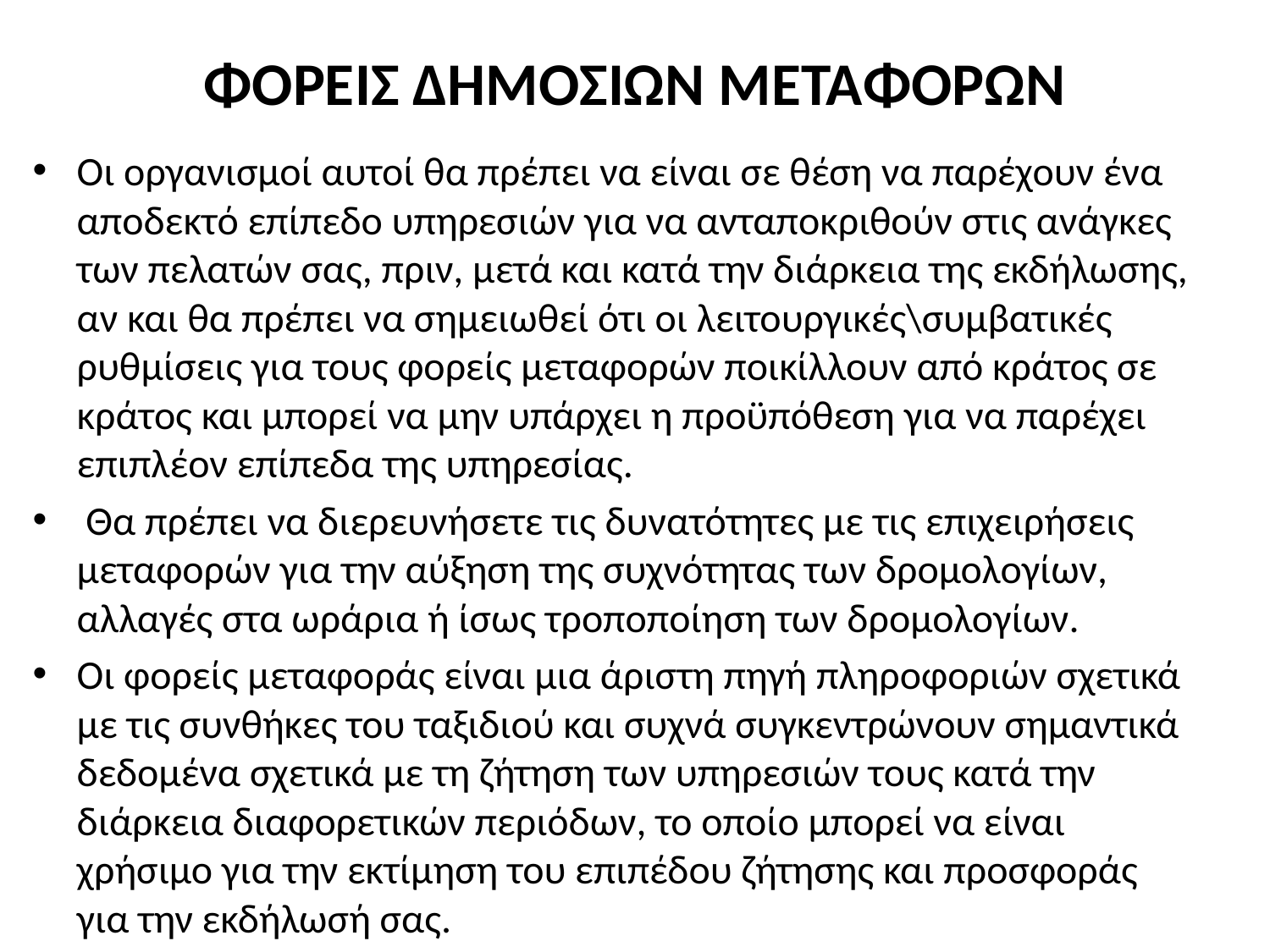

# ΦΟΡΕΙΣ ΔΗΜΟΣΙΩΝ ΜΕΤΑΦΟΡΩΝ
Οι οργανισμοί αυτοί θα πρέπει να είναι σε θέση να παρέχουν ένα αποδεκτό επίπεδο υπηρεσιών για να ανταποκριθούν στις ανάγκες των πελατών σας, πριν, μετά και κατά την διάρκεια της εκδήλωσης, αν και θα πρέπει να σημειωθεί ότι οι λειτουργικές\συμβατικές ρυθμίσεις για τους φορείς μεταφορών ποικίλλουν από κράτος σε κράτος και μπορεί να μην υπάρχει η προϋπόθεση για να παρέχει επιπλέον επίπεδα της υπηρεσίας.
 Θα πρέπει να διερευνήσετε τις δυνατότητες με τις επιχειρήσεις μεταφορών για την αύξηση της συχνότητας των δρομολογίων, αλλαγές στα ωράρια ή ίσως τροποποίηση των δρομολογίων.
Οι φορείς μεταφοράς είναι μια άριστη πηγή πληροφοριών σχετικά με τις συνθήκες του ταξιδιού και συχνά συγκεντρώνουν σημαντικά δεδομένα σχετικά με τη ζήτηση των υπηρεσιών τους κατά την διάρκεια διαφορετικών περιόδων, το οποίο μπορεί να είναι χρήσιμο για την εκτίμηση του επιπέδου ζήτησης και προσφοράς για την εκδήλωσή σας.